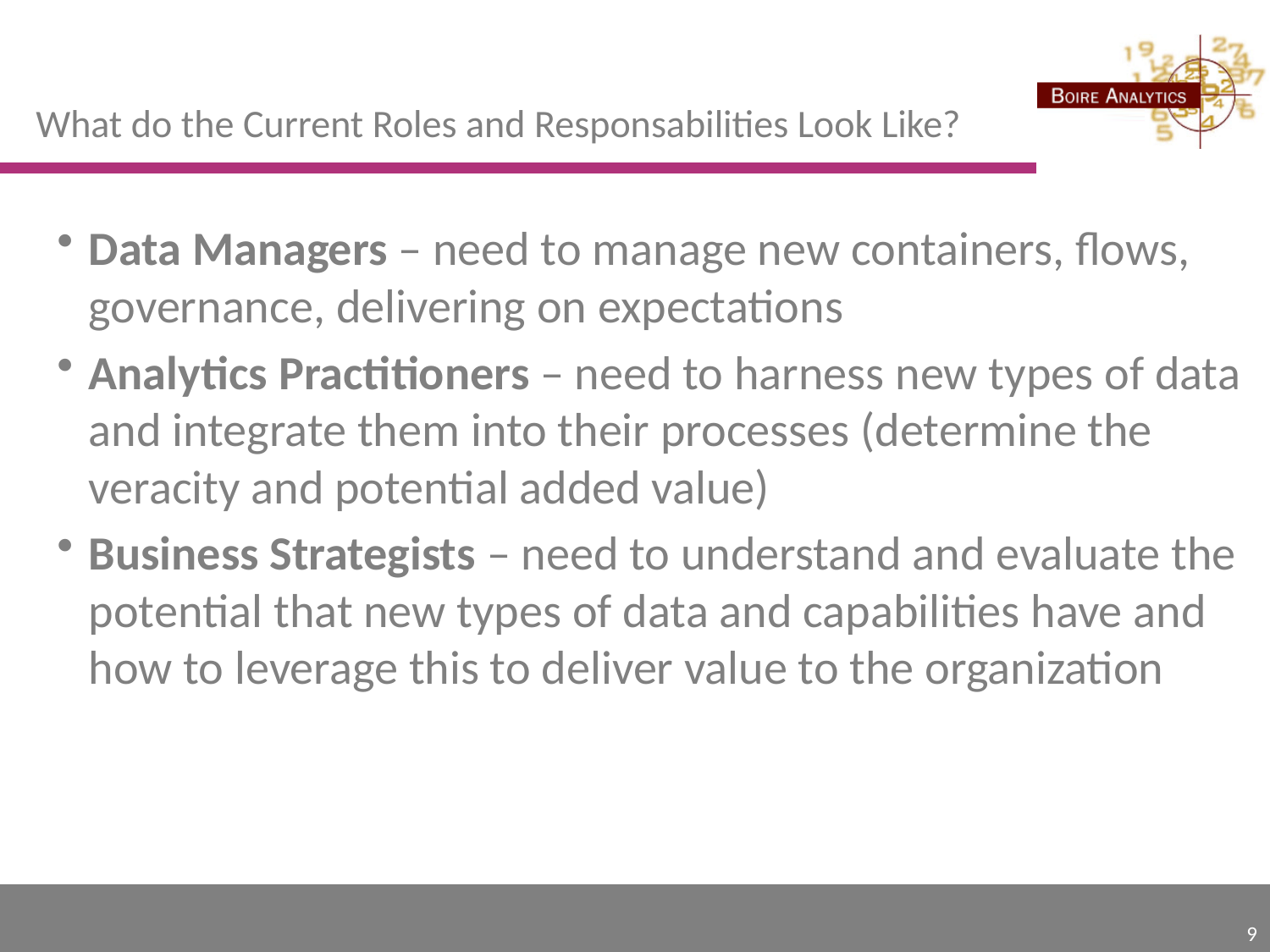

# What do the Current Roles and Responsabilities Look Like?
Data Managers – need to manage new containers, flows, governance, delivering on expectations
Analytics Practitioners – need to harness new types of data and integrate them into their processes (determine the veracity and potential added value)
Business Strategists – need to understand and evaluate the potential that new types of data and capabilities have and how to leverage this to deliver value to the organization

© 2016 Environics Analytics
9